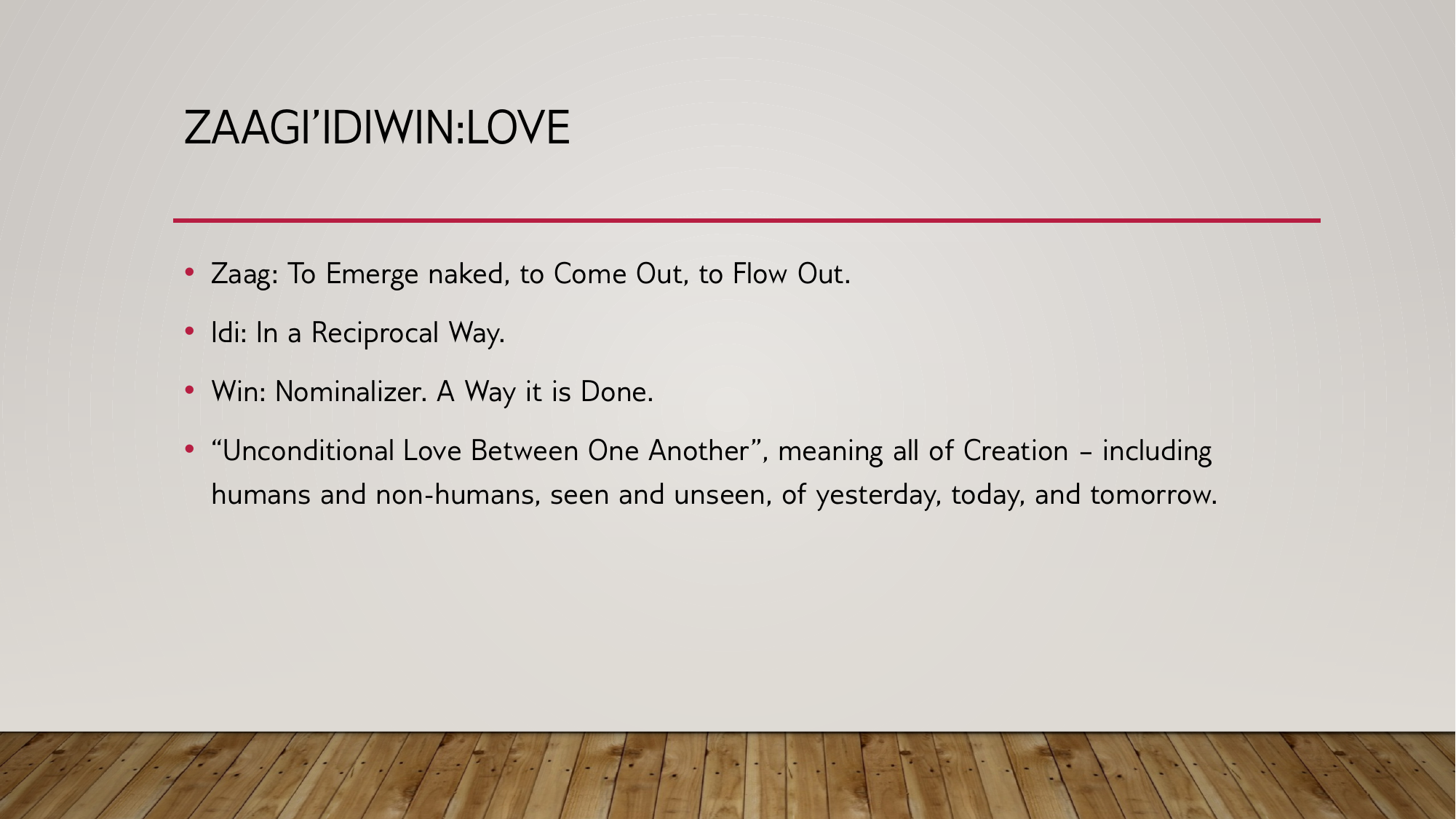

# ZAAGI’IDIWIN:Love
Zaag: To Emerge naked, to Come Out, to Flow Out.
Idi: In a Reciprocal Way.
Win: Nominalizer. A Way it is Done.
“Unconditional Love Between One Another”, meaning all of Creation – including humans and non-humans, seen and unseen, of yesterday, today, and tomorrow.